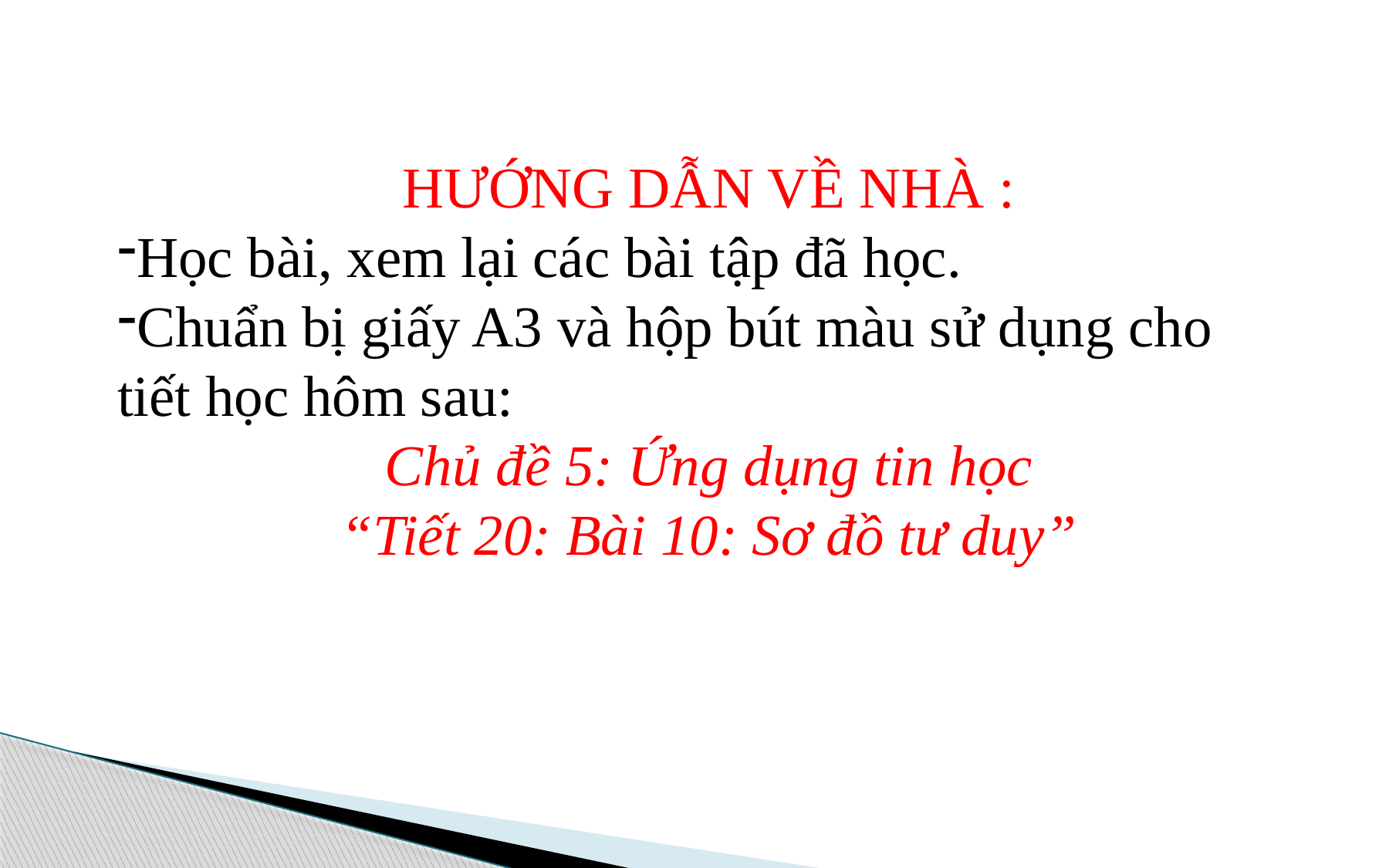

HƯỚNG DẪN VỀ NHÀ :
Học bài, xem lại các bài tập đã học.
Chuẩn bị giấy A3 và hộp bút màu sử dụng cho tiết học hôm sau:
Chủ đề 5: Ứng dụng tin học
“Tiết 20: Bài 10: Sơ đồ tư duy”